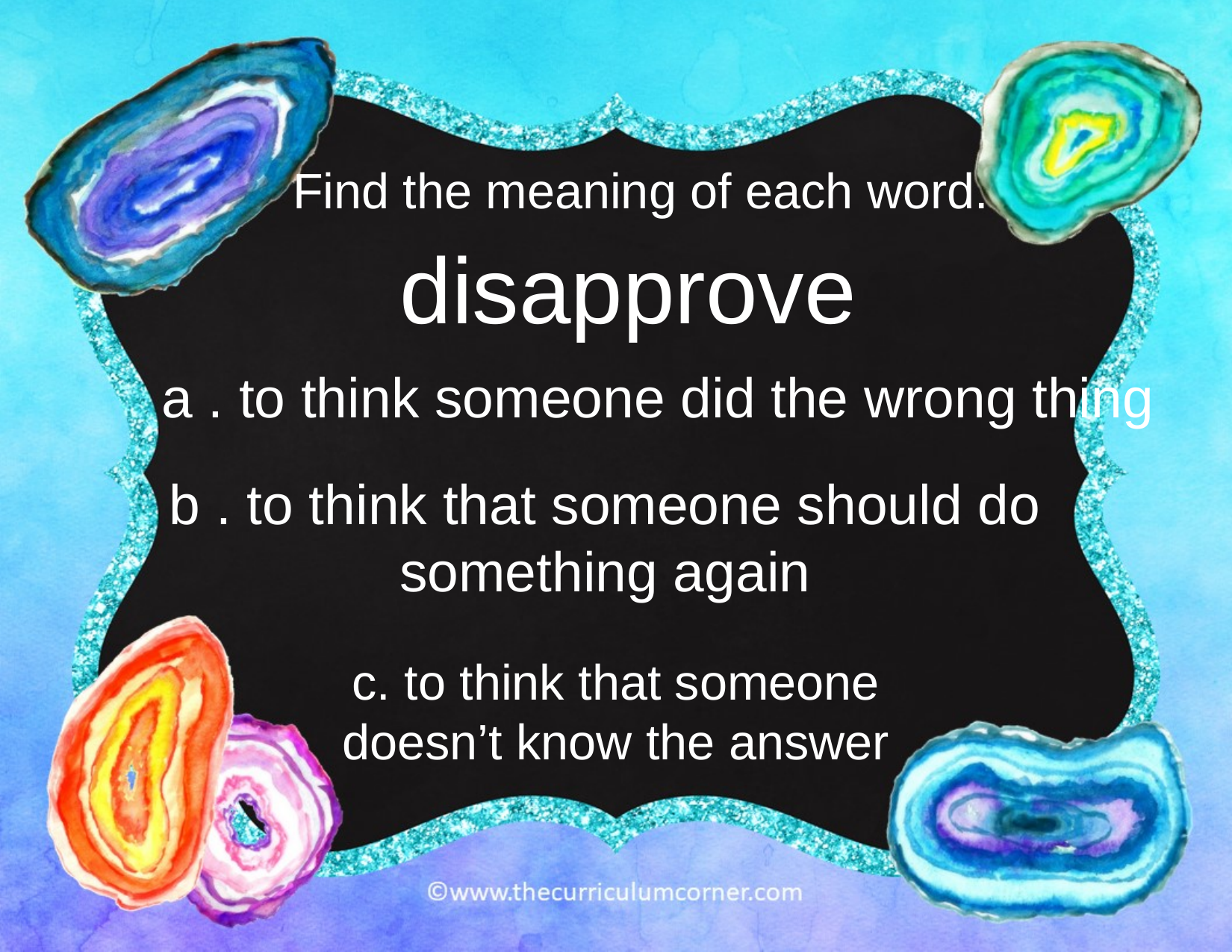

Find the meaning of each word.
disapprove
a . to think someone did the wrong thing
b . to think that someone should do something again
c. to think that someone doesn’t know the answer